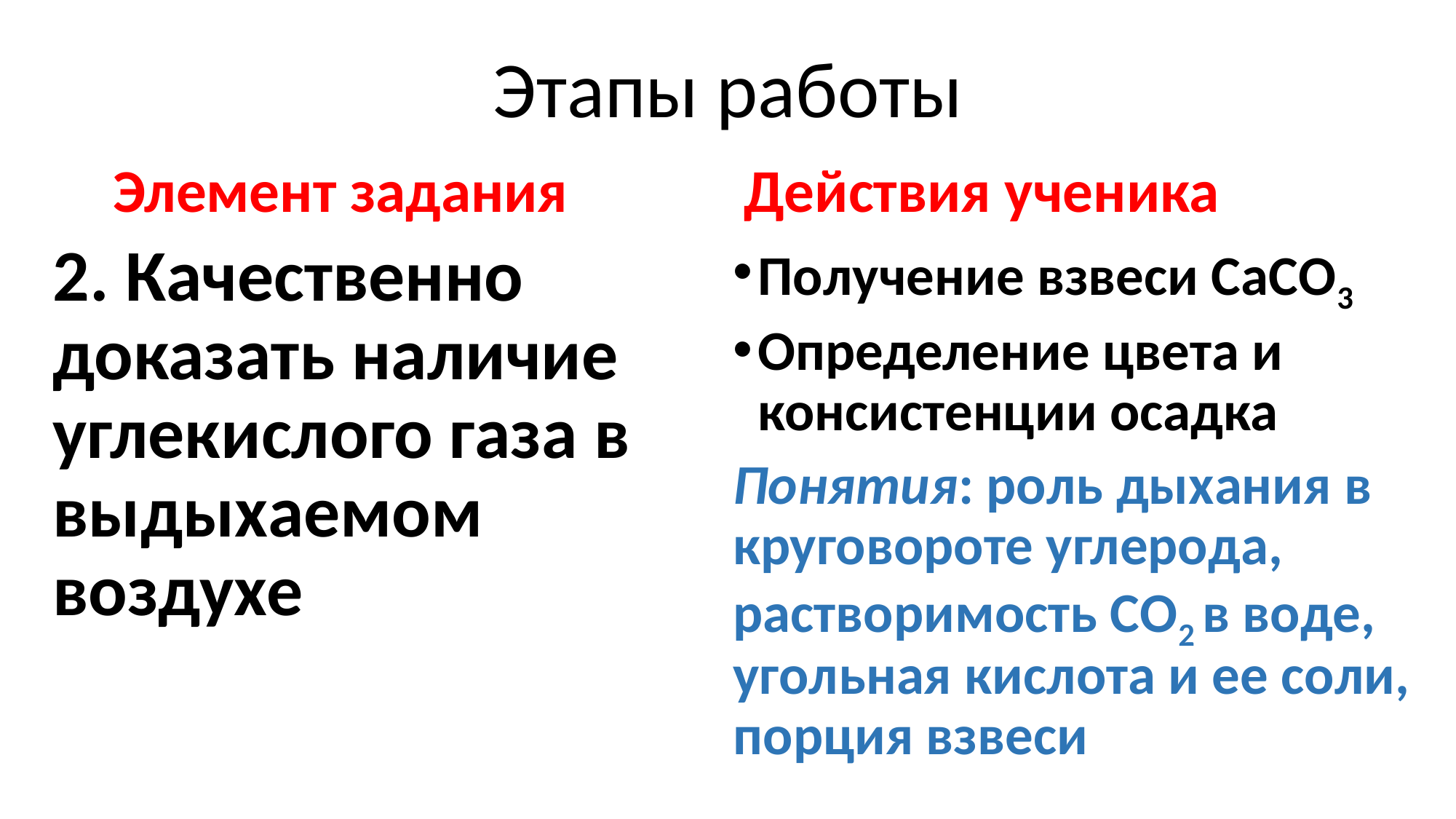

# Этапы работы
Элемент задания
Действия ученика
2. Качественно доказать наличие углекислого газа в выдыхаемом воздухе
Получение взвеси СаСО3
Определение цвета и консистенции осадка
Понятия: роль дыхания в круговороте углерода, растворимость СО2 в воде, угольная кислота и ее соли, порция взвеси